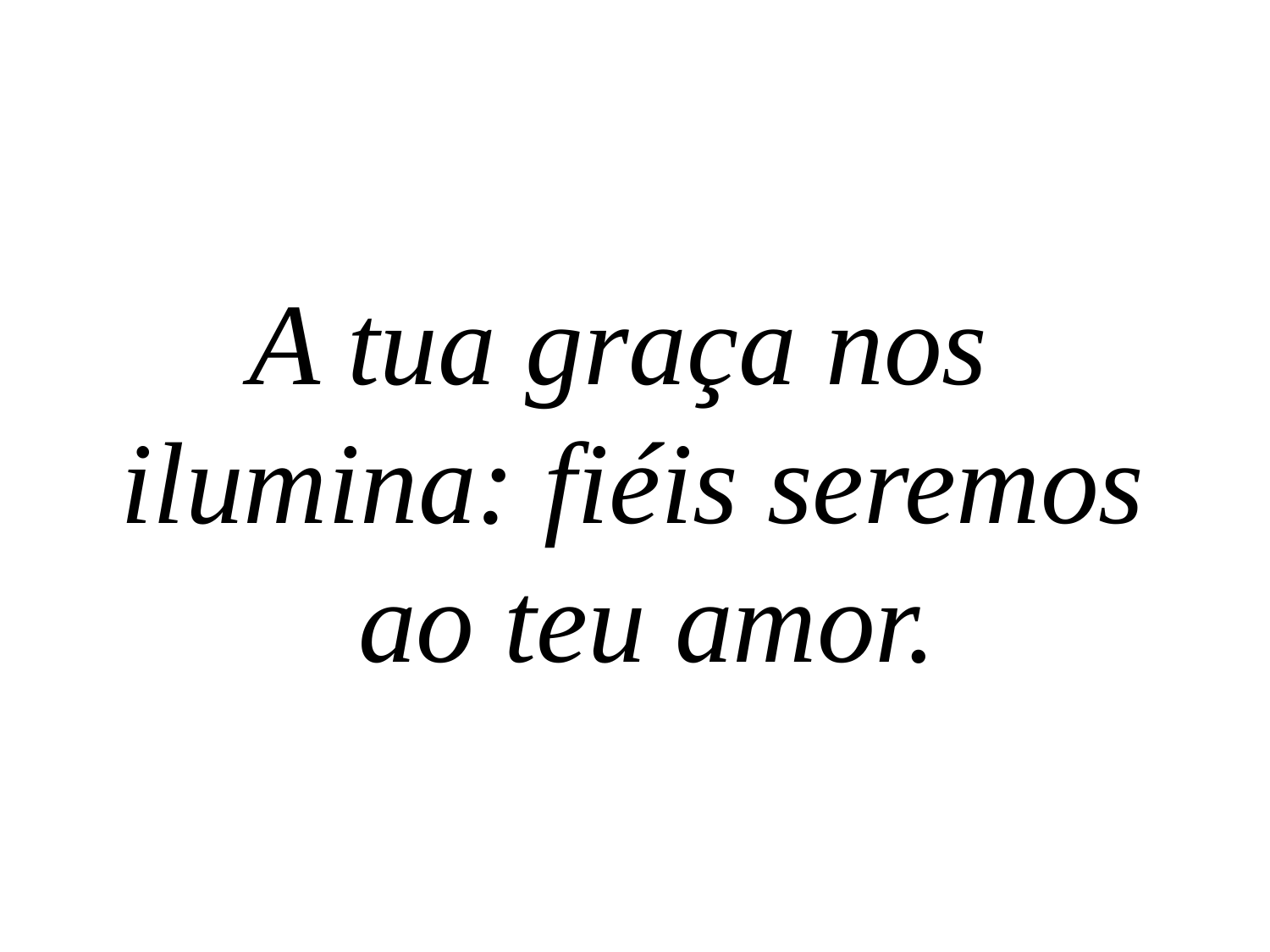

A tua graça nos
ilumina: fiéis seremos
 ao teu amor.